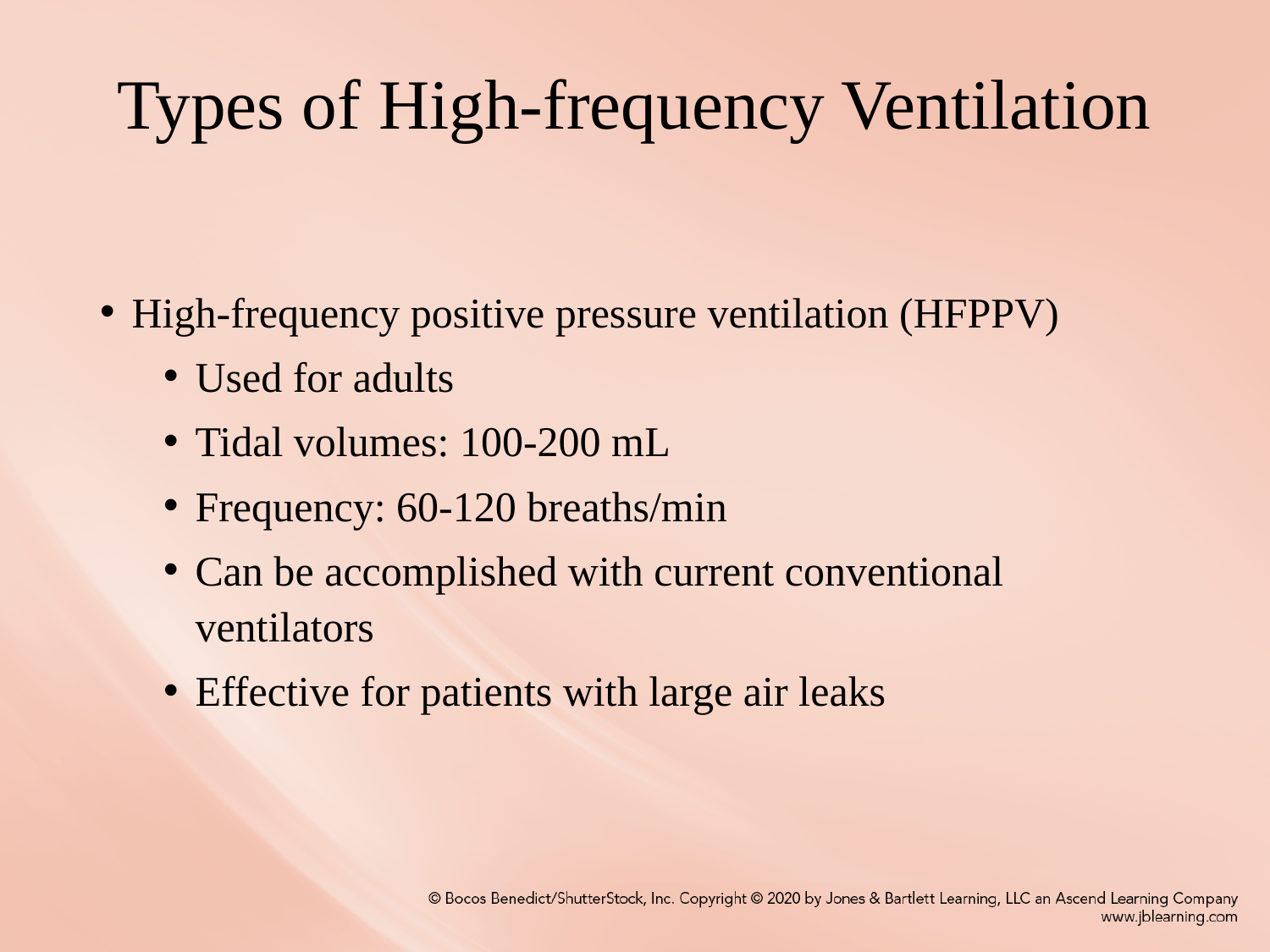

# Types of High-frequency Ventilation
High-frequency positive pressure ventilation (HFPPV)
Used for adults
Tidal volumes: 100-200 mL
Frequency: 60-120 breaths/min
Can be accomplished with current conventional ventilators
Effective for patients with large air leaks